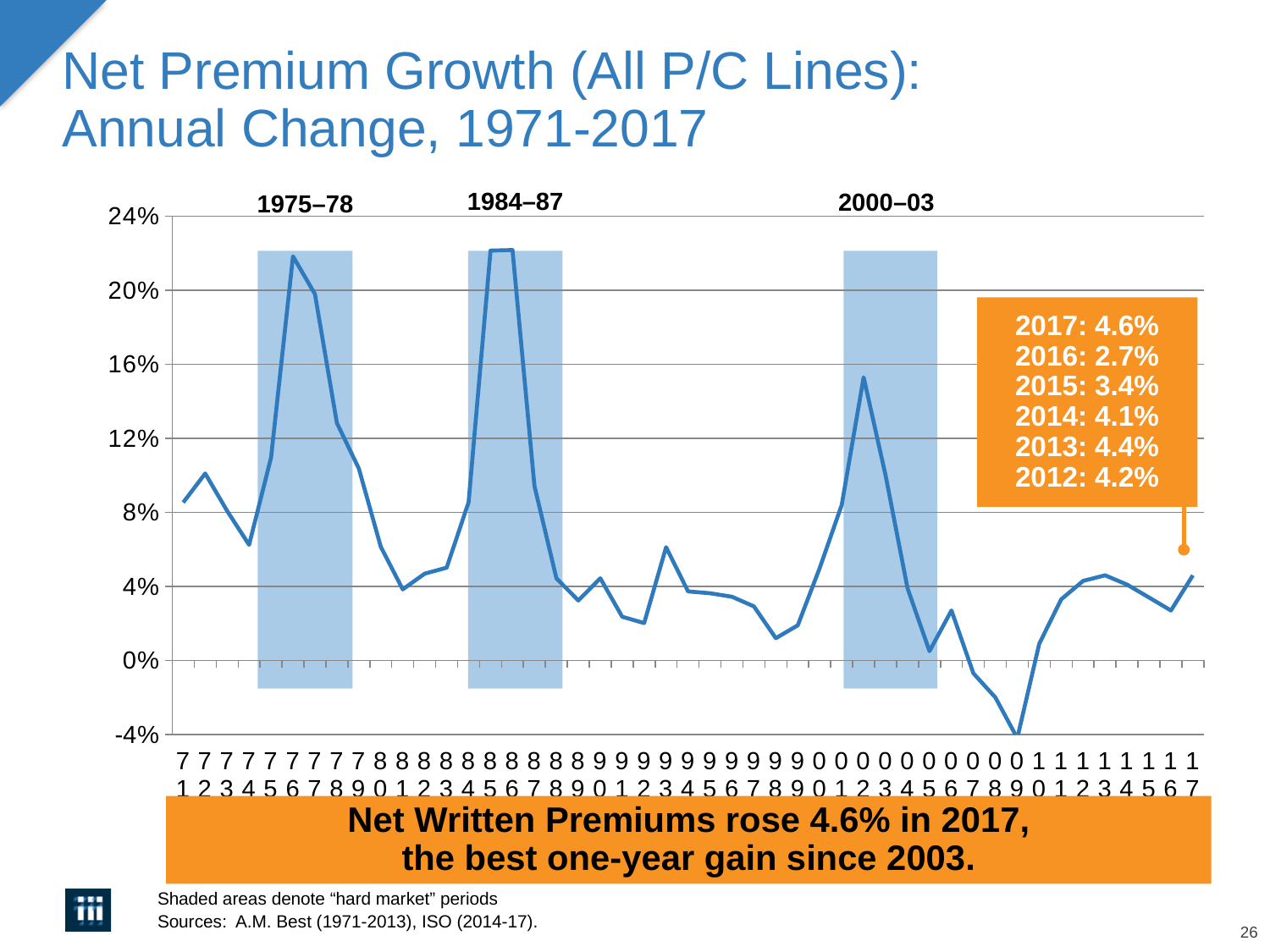

# Net Premium Growth (All P/C Lines): Annual Change, 1971-2017

### Chart

| Category |  |
|---|---|
| 71 | 0.0854 |
| 72 | 0.101 |
| 73 | 0.0808 |
| 74 | 0.0625 |
| 75 | 0.1096 |
| 76 | 0.2184 |
| 77 | 0.198 |
| 78 | 0.1283 |
| 79 | 0.1037 |
| 80 | 0.0614 |
| 81 | 0.0384 |
| 82 | 0.0469 |
| 83 | 0.0501 |
| 84 | 0.0855 |
| 85 | 0.2215 |
| 86 | 0.2218 |
| 87 | 0.0943 |
| 88 | 0.0444 |
| 89 | 0.0324 |
| 90 | 0.0444 |
| 91 | 0.0236 |
| 92 | 0.0202 |
| 93 | 0.0612 |
| 94 | 0.0373 |
| 95 | 0.0363 |
| 96 | 0.0344 |
| 97 | 0.0292 |
| 98 | 0.012 |
| 99 | 0.019 |
| 00 | 0.05 |
| 01 | 0.084 |
| 02 | 0.153 |
| 03 | 0.1 |
| 04 | 0.039 |
| 05 | 0.005 |
| 06 | 0.027 |
| 07 | -0.007 |
| 08 | -0.02 |
| 09 | -0.042 |
| 10 | 0.009 |
| 11 | 0.033 |
| 12 | 0.043 |
| 13 | 0.046 |
| 14 | 0.041 |
| 15 | 0.034 |
| 16 | 0.027 |
| 17 | 0.046 |
1984–87
2000–03
1975–78

2017: 4.6% 2016: 2.7%
2015: 3.4%
2014: 4.1%
2013: 4.4%
2012: 4.2%
Net Written Premiums rose 4.6% in 2017,
the best one-year gain since 2003.

Shaded areas denote “hard market” periods
Sources:  A.M. Best (1971-2013), ISO (2014-17).